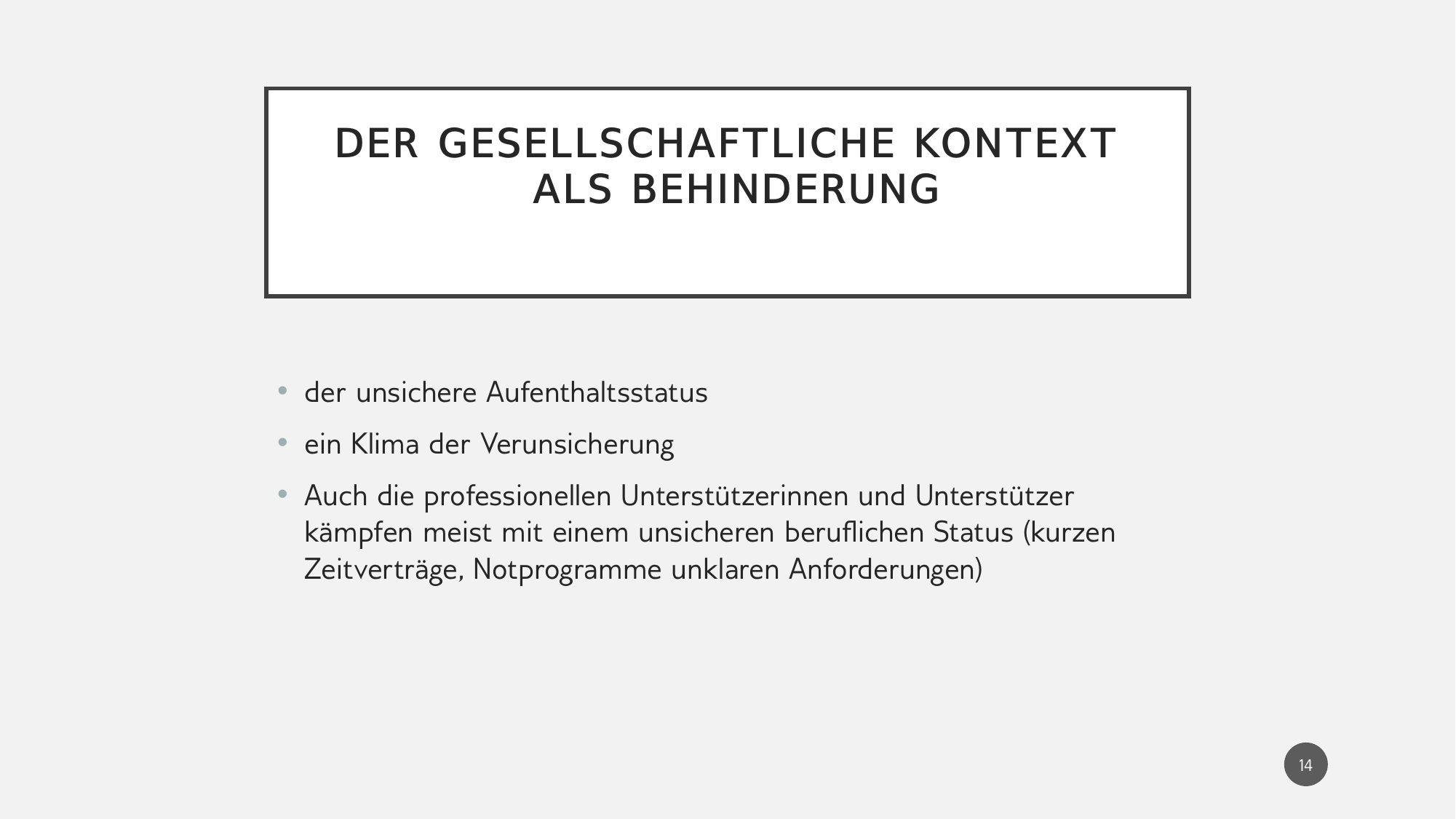

# Der gesellschaftliche Kontext als Behinderung

der unsichere Aufenthaltsstatus
ein Klima der Verunsicherung
Auch die professionellen Unterstützerinnen und Unterstützer kämpfen meist mit einem unsicheren beruflichen Status (kurzen Zeitverträge, Notprogramme unklaren Anforderungen)
14